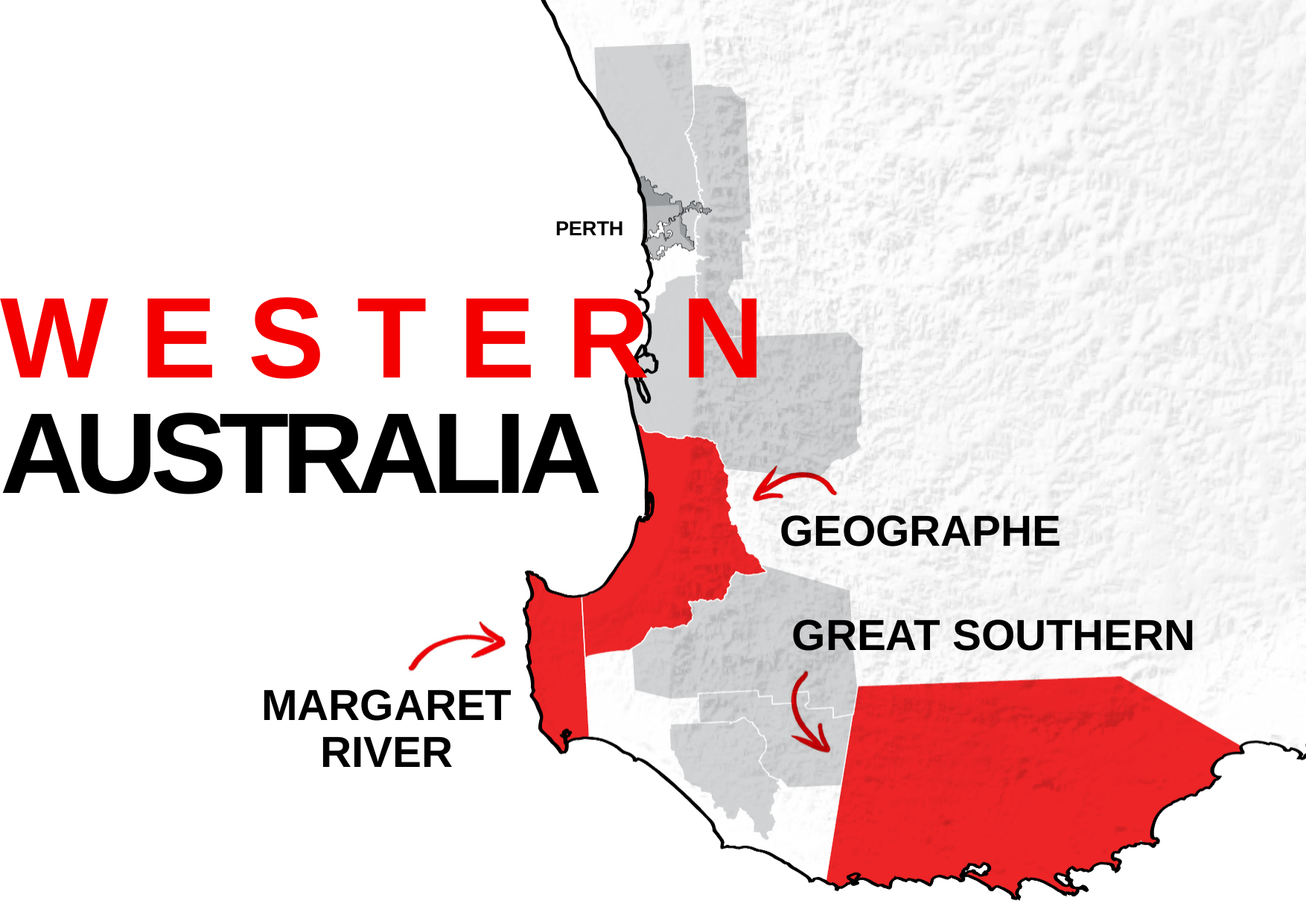

PERTH
W E S T E R N
AUSTRALIA
GEOGRAPHE
GREAT SOUTHERN
MARGARET RIVER